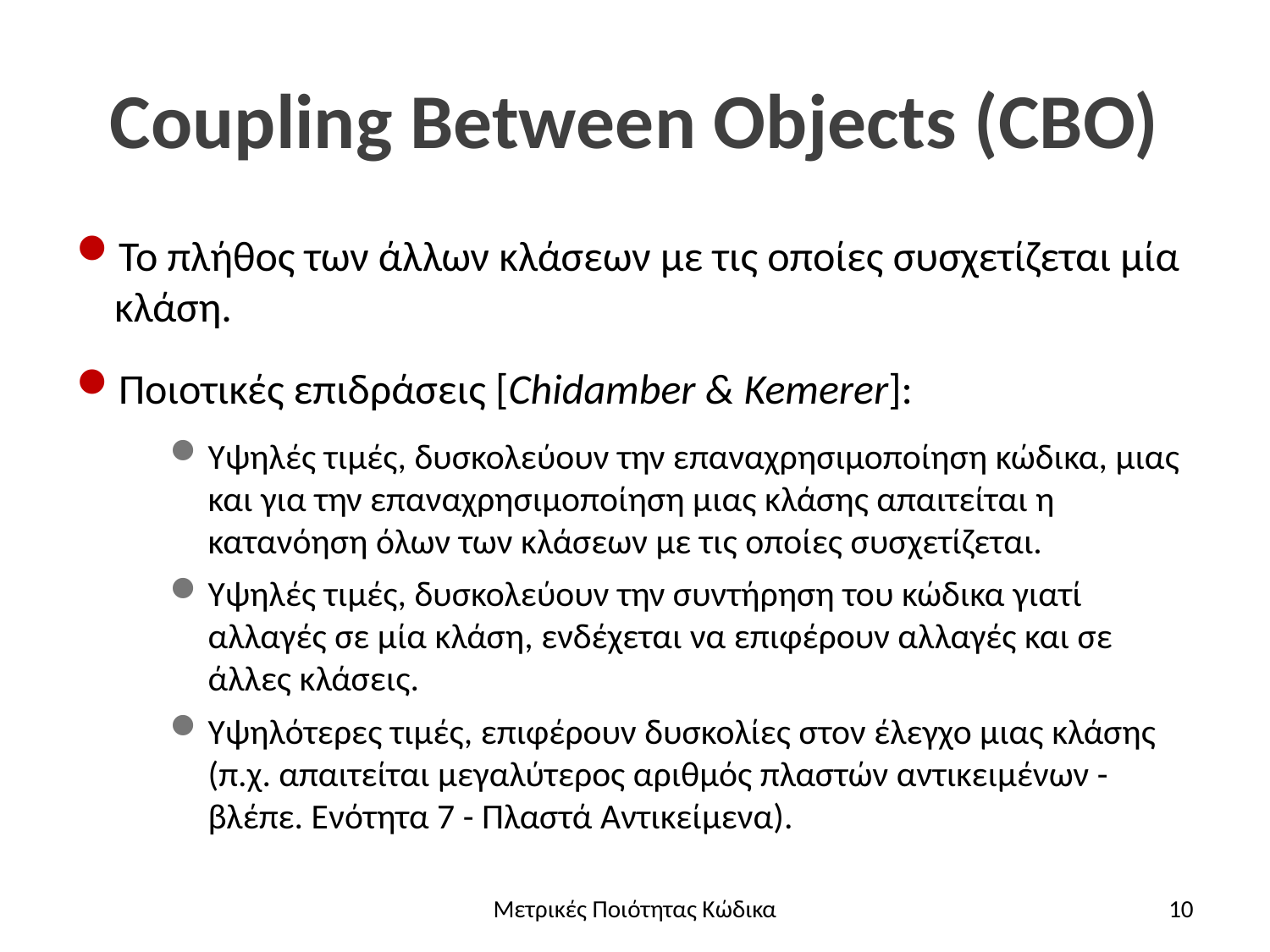

# Coupling Between Objects (CBO)
Το πλήθος των άλλων κλάσεων με τις οποίες συσχετίζεται μία κλάση.
Ποιοτικές επιδράσεις [Chidamber & Kemerer]:
Υψηλές τιμές, δυσκολεύουν την επαναχρησιμοποίηση κώδικα, μιας και για την επαναχρησιμοποίηση μιας κλάσης απαιτείται η κατανόηση όλων των κλάσεων με τις οποίες συσχετίζεται.
Υψηλές τιμές, δυσκολεύουν την συντήρηση του κώδικα γιατί αλλαγές σε μία κλάση, ενδέχεται να επιφέρουν αλλαγές και σε άλλες κλάσεις.
Υψηλότερες τιμές, επιφέρουν δυσκολίες στον έλεγχο μιας κλάσης (π.χ. απαιτείται μεγαλύτερος αριθμός πλαστών αντικειμένων - βλέπε. Ενότητα 7 - Πλαστά Αντικείμενα).
Μετρικές Ποιότητας Κώδικα
10